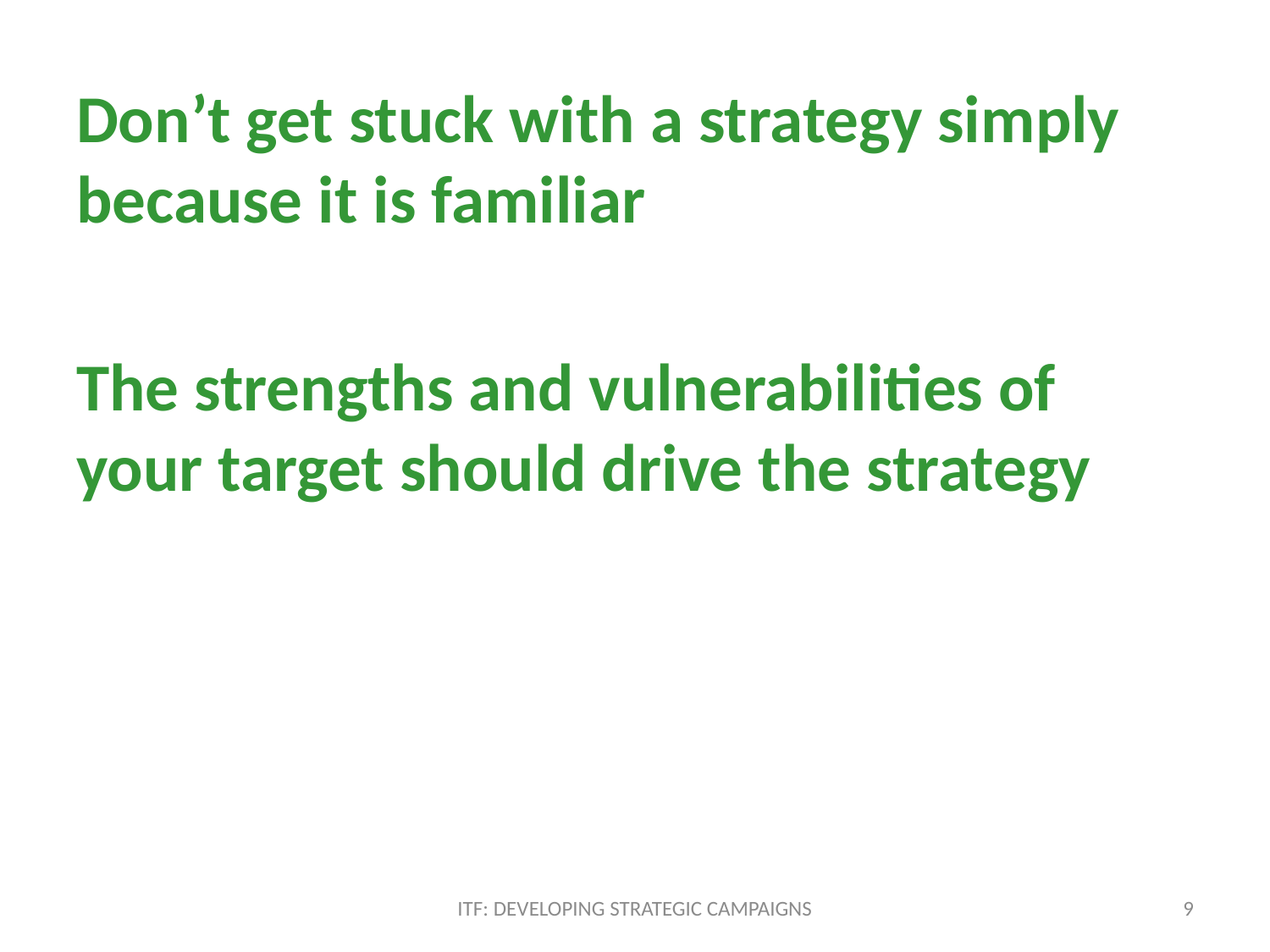

Don’t get stuck with a strategy simply because it is familiar

The strengths and vulnerabilities of your target should drive the strategy

ITF: DEVELOPING STRATEGIC CAMPAIGNS
9